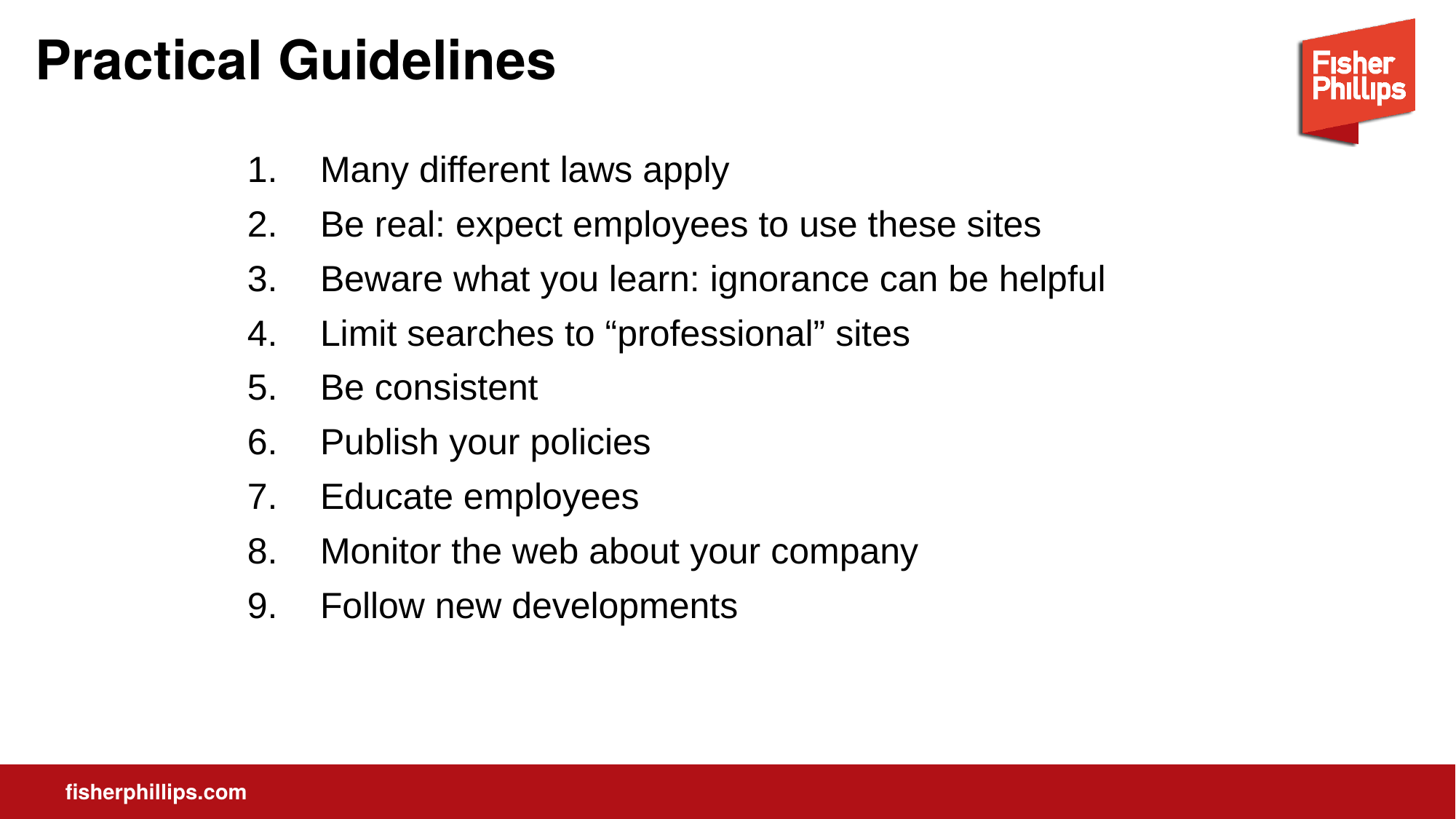

# Practical Guidelines
Many different laws apply
Be real: expect employees to use these sites
Beware what you learn: ignorance can be helpful
Limit searches to “professional” sites
Be consistent
Publish your policies
Educate employees
Monitor the web about your company
Follow new developments